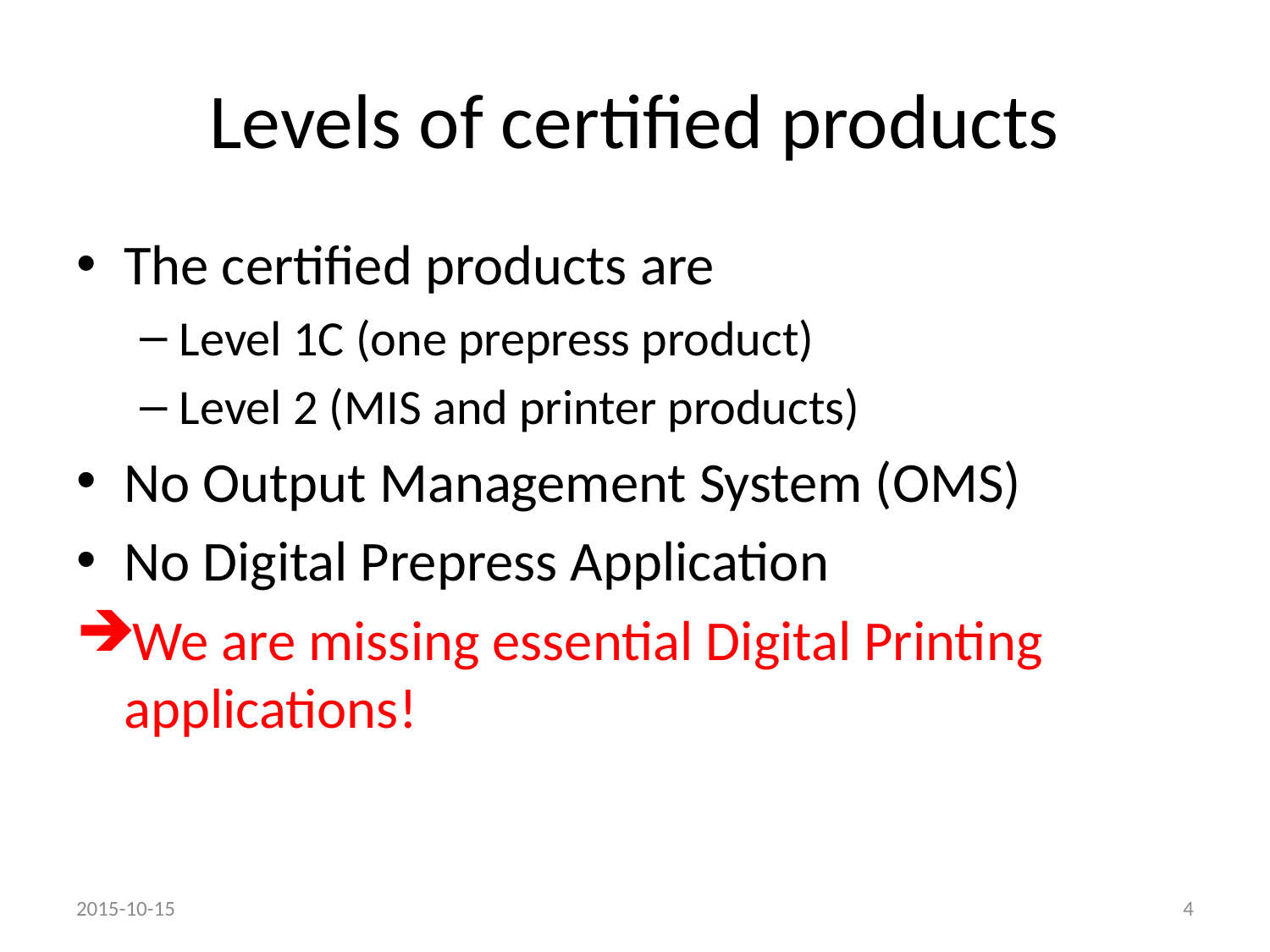

# Levels of certified products
The certified products are
Level 1C (one prepress product)
Level 2 (MIS and printer products)
No Output Management System (OMS)
No Digital Prepress Application
We are missing essential Digital Printing applications!
2015-10-15
4